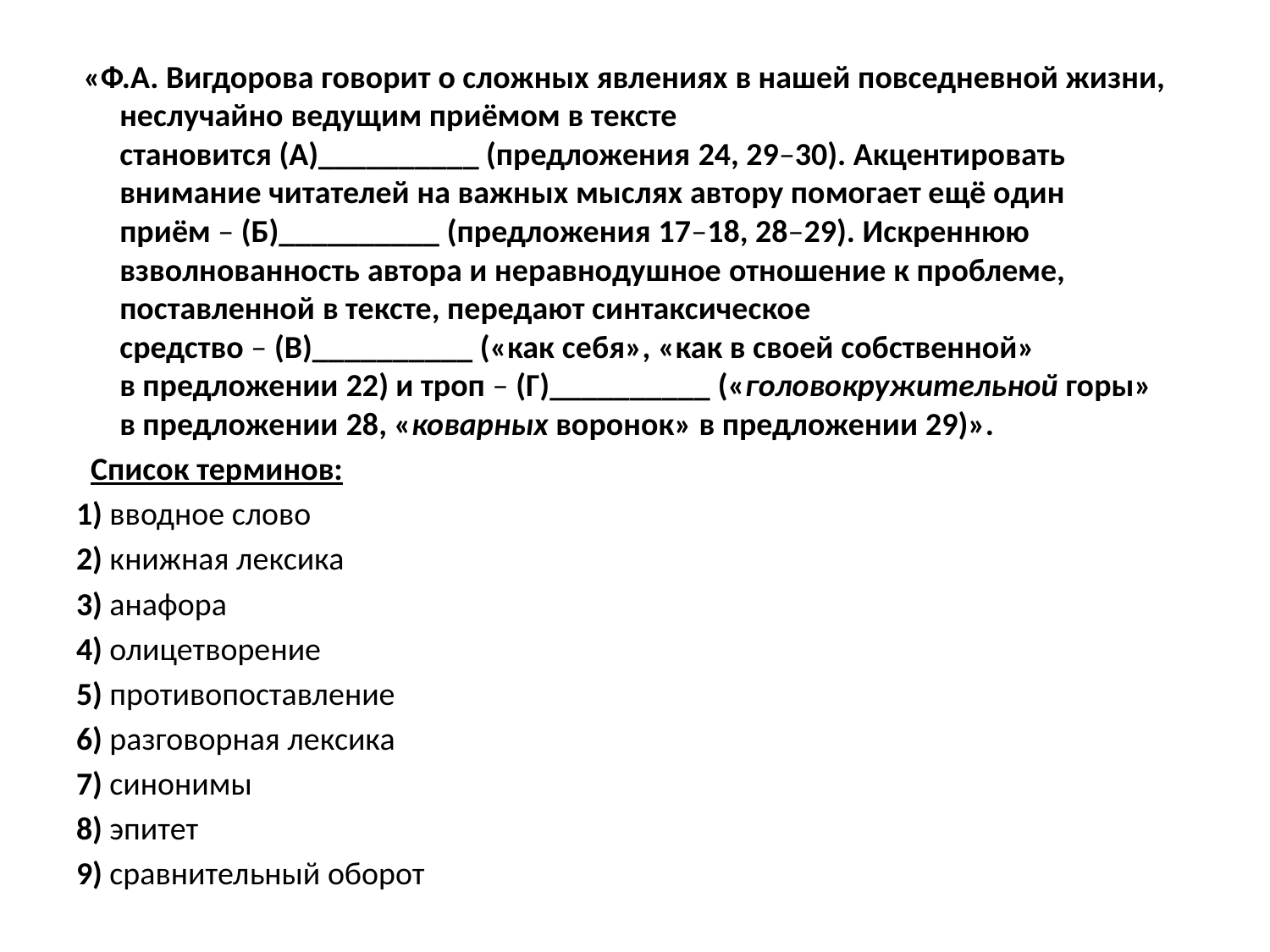

«Ф.А. Вигдорова говорит о сложных явлениях в нашей повседневной жизни, неслучайно ведущим приёмом в тексте становится (А)__________ (предложения 24, 29–30). Акцентировать внимание читателей на важных мыслях автору помогает ещё один приём – (Б)__________ (предложения 17–18, 28–29). Искреннюю взволнованность автора и неравнодушное отношение к проблеме, поставленной в тексте, передают синтаксическое средство – (В)__________ («как себя», «как в своей собственной» 
в предложении 22) и троп – (Г)__________ («головокружительной горы» 
в предложении 28, «коварных воронок» в предложении 29)».
  Список терминов:
1) вводное слово
2) книжная лексика
3) анафора
4) олицетворение
5) противопоставление
6) разговорная лексика
7) синонимы
8) эпитет
9) сравнительный оборот